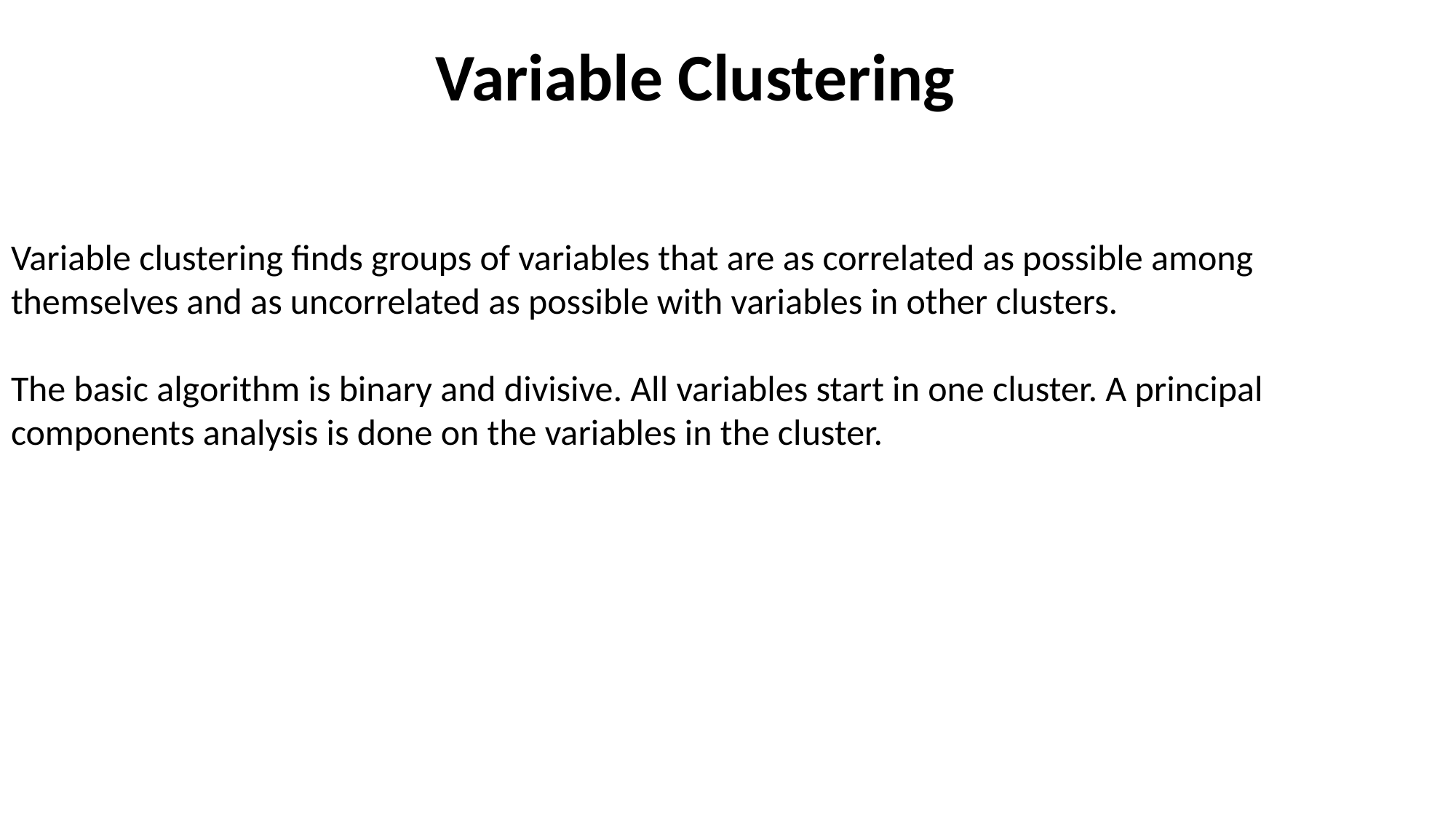

# Variable Clustering
Variable clustering finds groups of variables that are as correlated as possible among themselves and as uncorrelated as possible with variables in other clusters.

The basic algorithm is binary and divisive. All variables start in one cluster. A principal components analysis is done on the variables in the cluster.